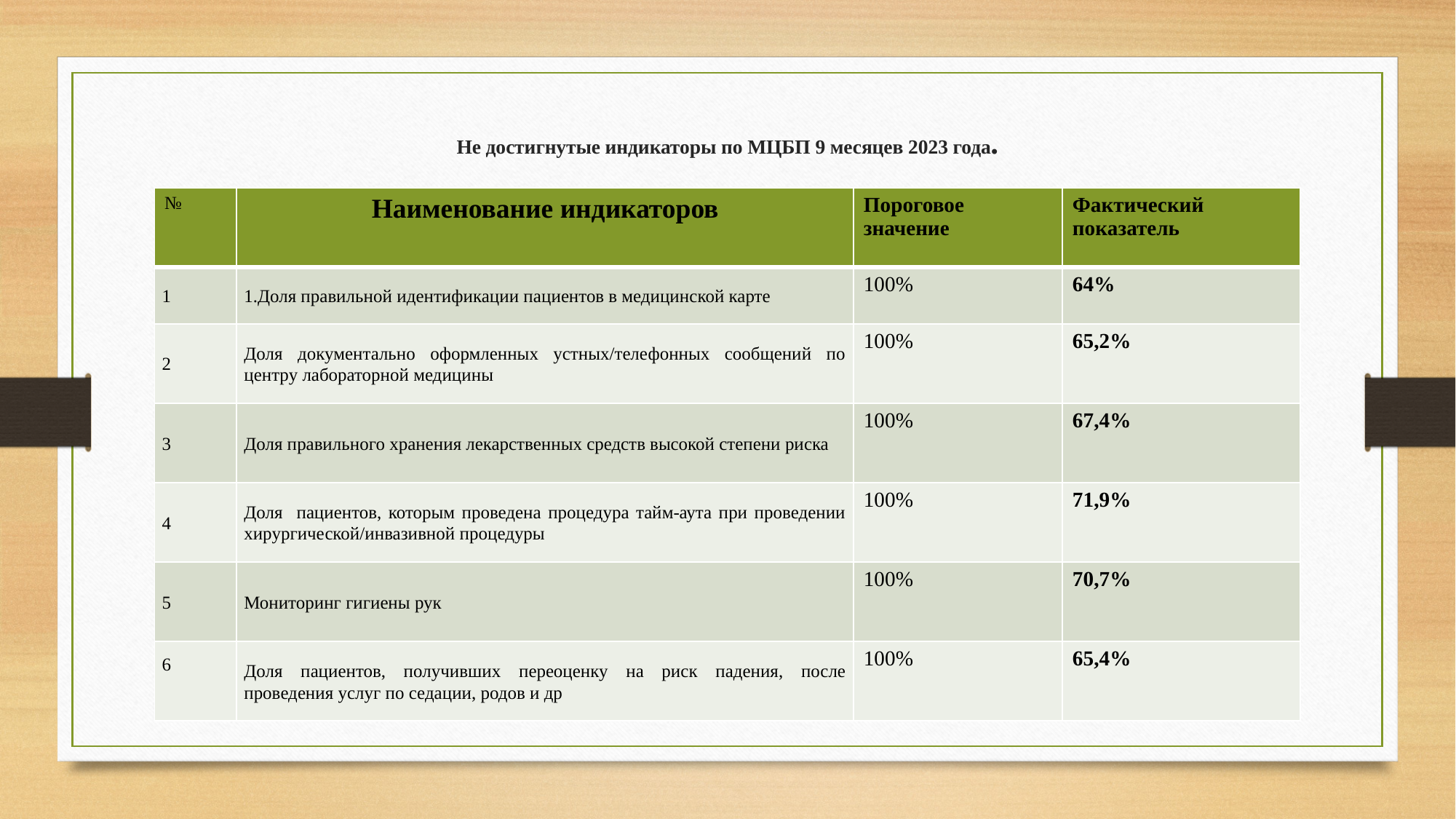

# Не достигнутые индикаторы по МЦБП 9 месяцев 2023 года.
| № | Наименование индикаторов | Пороговое значение | Фактический показатель |
| --- | --- | --- | --- |
| 1 | 1.Доля правильной идентификации пациентов в медицинской карте | 100% | 64% |
| 2 | Доля документально оформленных устных/телефонных сообщений по центру лабораторной медицины | 100% | 65,2% |
| 3 | Доля правильного хранения лекарственных средств высокой степени риска | 100% | 67,4% |
| 4 | Доля пациентов, которым проведена процедура тайм-аута при проведении хирургической/инвазивной процедуры | 100% | 71,9% |
| 5 | Мониторинг гигиены рук | 100% | 70,7% |
| 6 | Доля пациентов, получивших переоценку на риск падения, после проведения услуг по седации, родов и др | 100% | 65,4% |